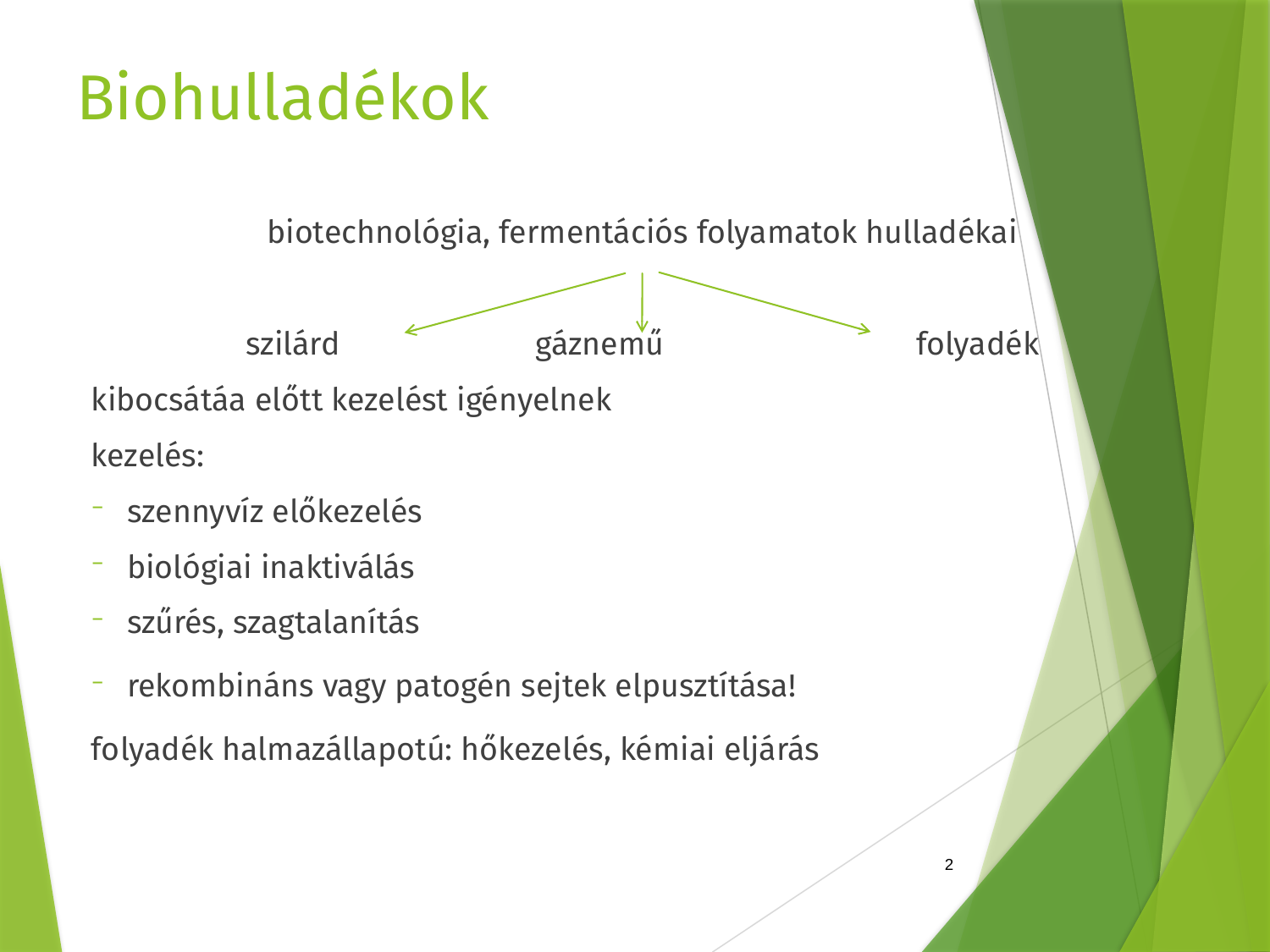

# Biohulladékok
biotechnológia, fermentációs folyamatok hulladékai

szilárd 		gáznemű		folyadék
kibocsátáa előtt kezelést igényelnek
kezelés:
szennyvíz előkezelés
biológiai inaktiválás
szűrés, szagtalanítás
rekombináns vagy patogén sejtek elpusztítása!
folyadék halmazállapotú: hőkezelés, kémiai eljárás
2